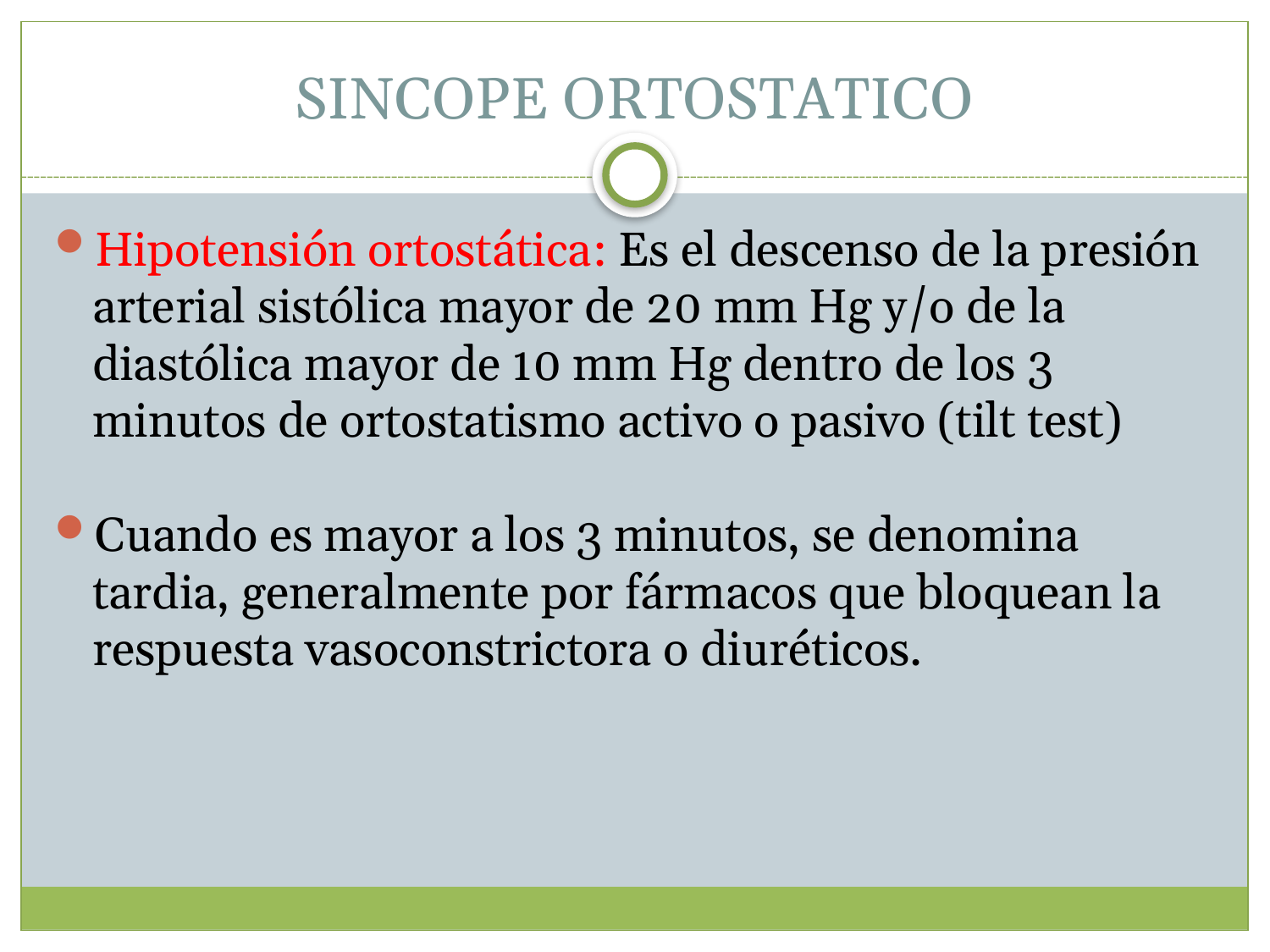

SINCOPE ORTOSTATICO
Hipotensión ortostática: Es el descenso de la presión arterial sistólica mayor de 20 mm Hg y/o de la diastólica mayor de 10 mm Hg dentro de los 3 minutos de ortostatismo activo o pasivo (tilt test)

Cuando es mayor a los 3 minutos, se denomina tardia, generalmente por fármacos que bloquean la respuesta vasoconstrictora o diuréticos.